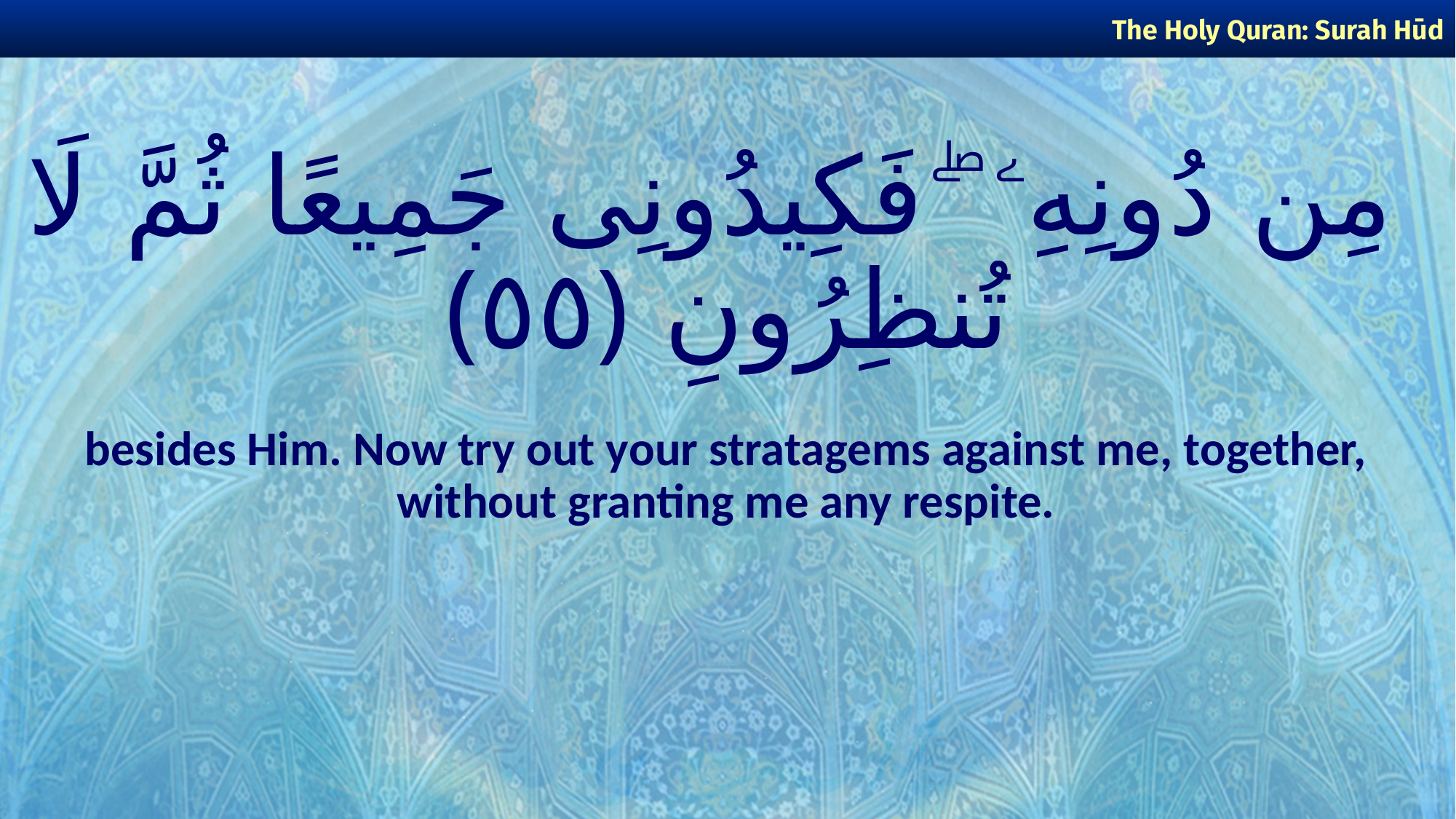

The Holy Quran: Surah Hūd
# مِن دُونِهِۦ ۖ فَكِيدُونِى جَمِيعًا ثُمَّ لَا تُنظِرُونِ ﴿٥٥﴾
besides Him. Now try out your stratagems against me, together, without granting me any respite.